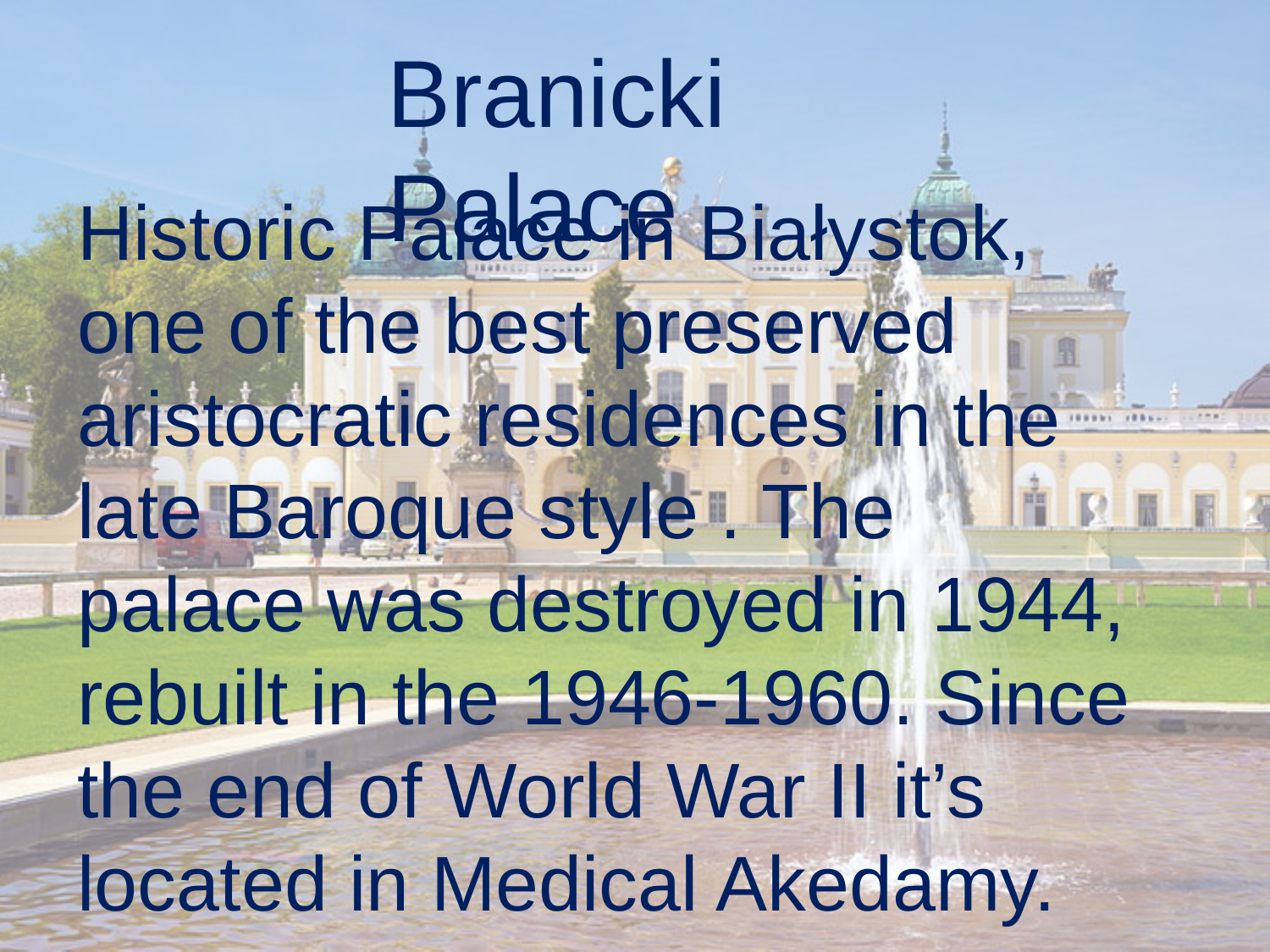

Branicki Palace
Historic Palace in Białystok, one of the best preserved aristocratic residences in the late Baroque style . The palace was destroyed in 1944, rebuilt in the 1946-1960. Since the end of World War II it’s located in Medical Akedamy.